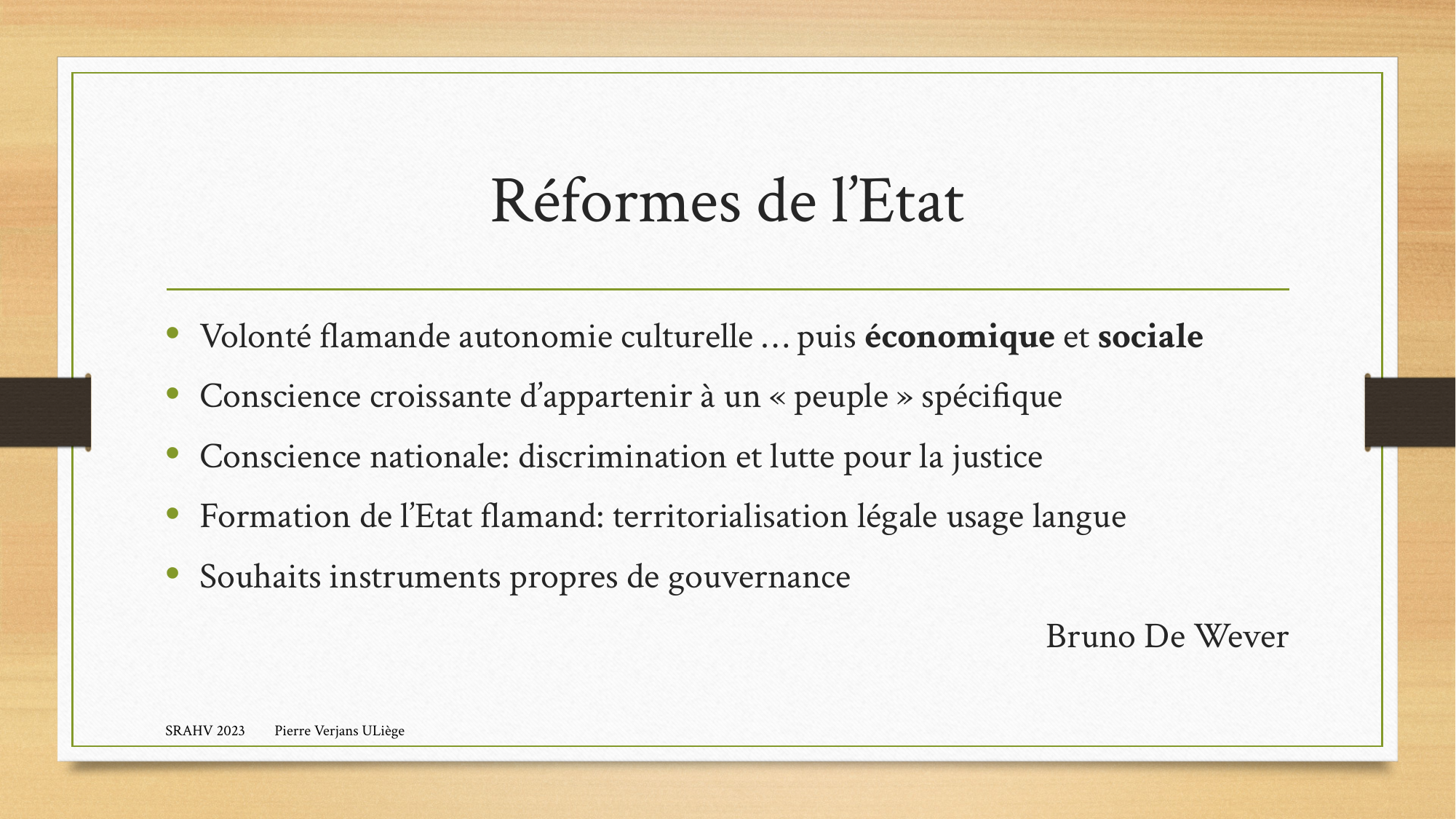

# Réformes de l’Etat
Volonté flamande autonomie culturelle … puis économique et sociale
Conscience croissante d’appartenir à un « peuple » spécifique
Conscience nationale: discrimination et lutte pour la justice
Formation de l’Etat flamand: territorialisation légale usage langue
Souhaits instruments propres de gouvernance
Bruno De Wever
SRAHV 2023	Pierre Verjans ULiège